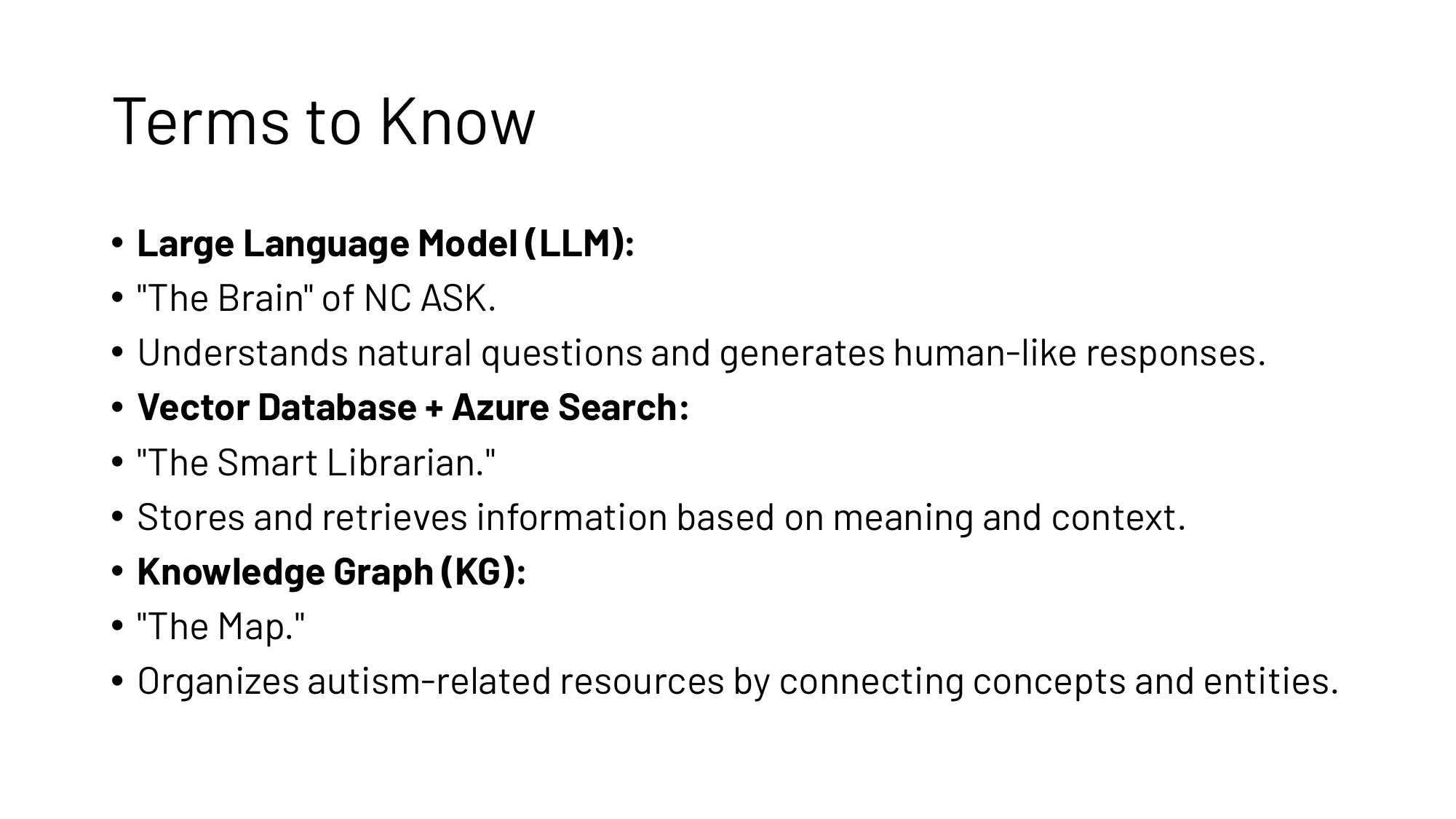

# Terms to Know
Large Language Model (LLM):
"The Brain" of NC ASK.
Understands natural questions and generates human-like responses.
Vector Database + Azure Search:
"The Smart Librarian."
Stores and retrieves information based on meaning and context.
Knowledge Graph (KG):
"The Map."
Organizes autism-related resources by connecting concepts and entities.